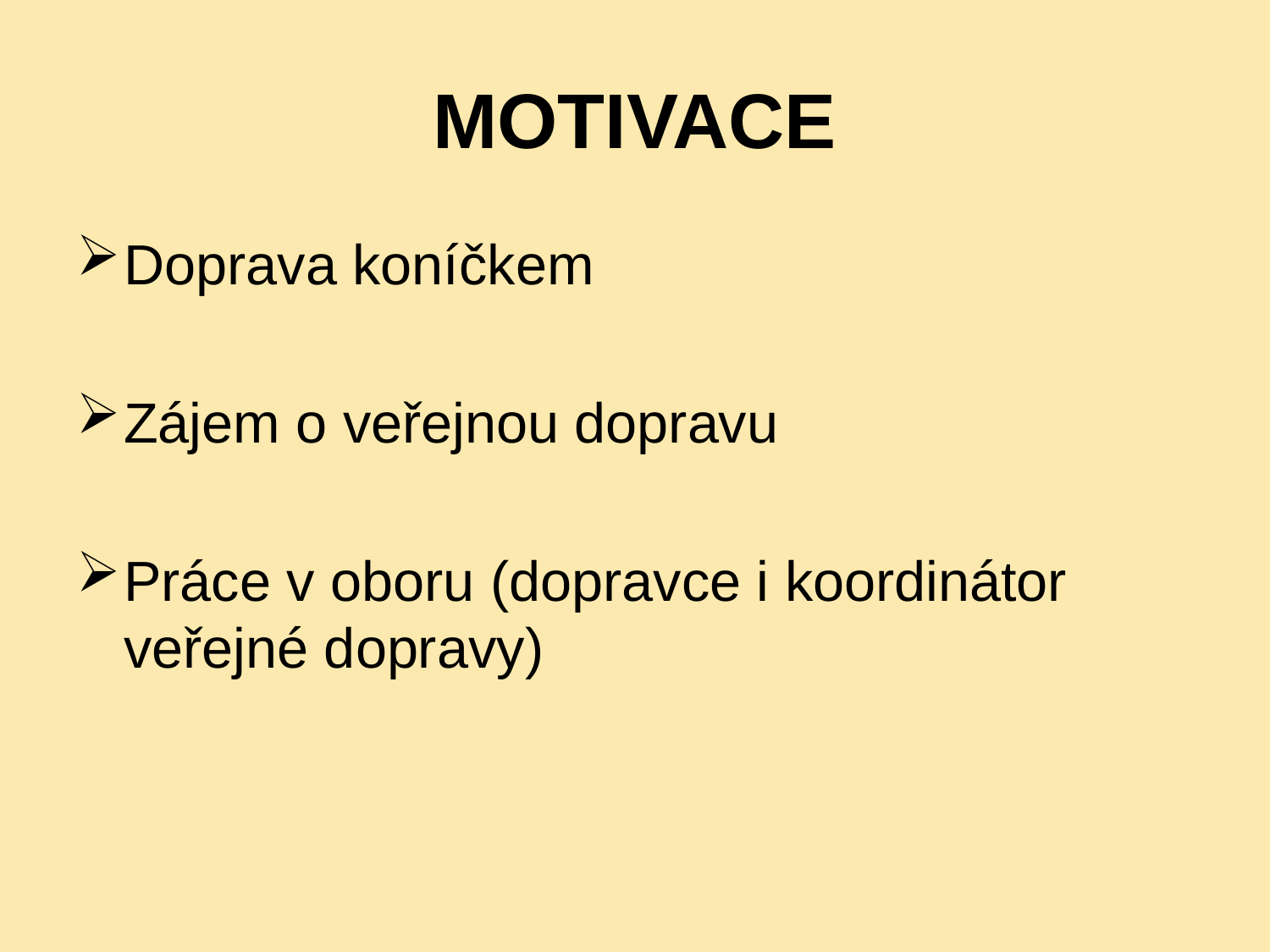

# MOTIVACE
Doprava koníčkem

Zájem o veřejnou dopravu

Práce v oboru (dopravce i koordinátor veřejné dopravy)